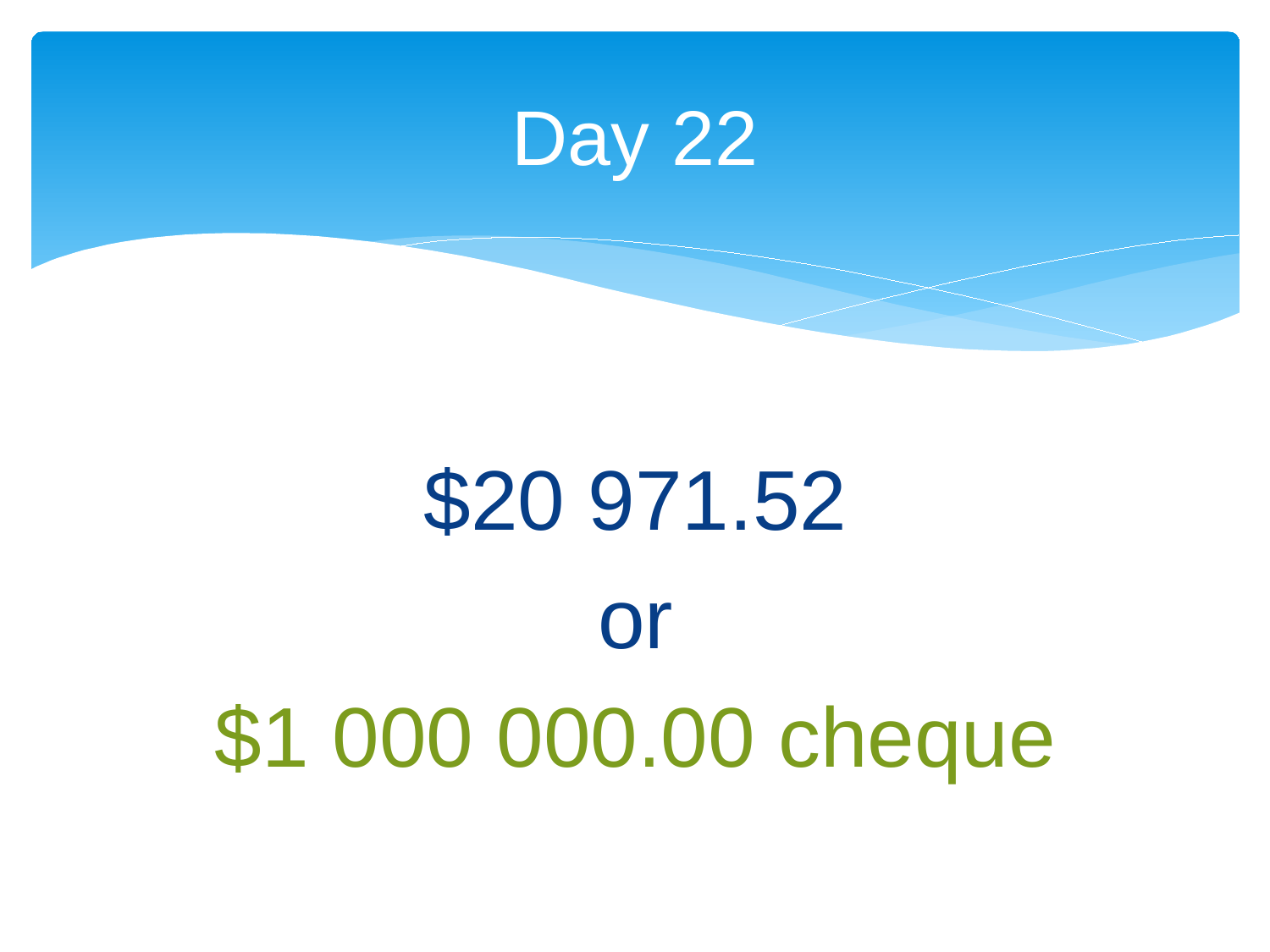

# Day 22

$20 971.52
or
$1 000 000.00 cheque